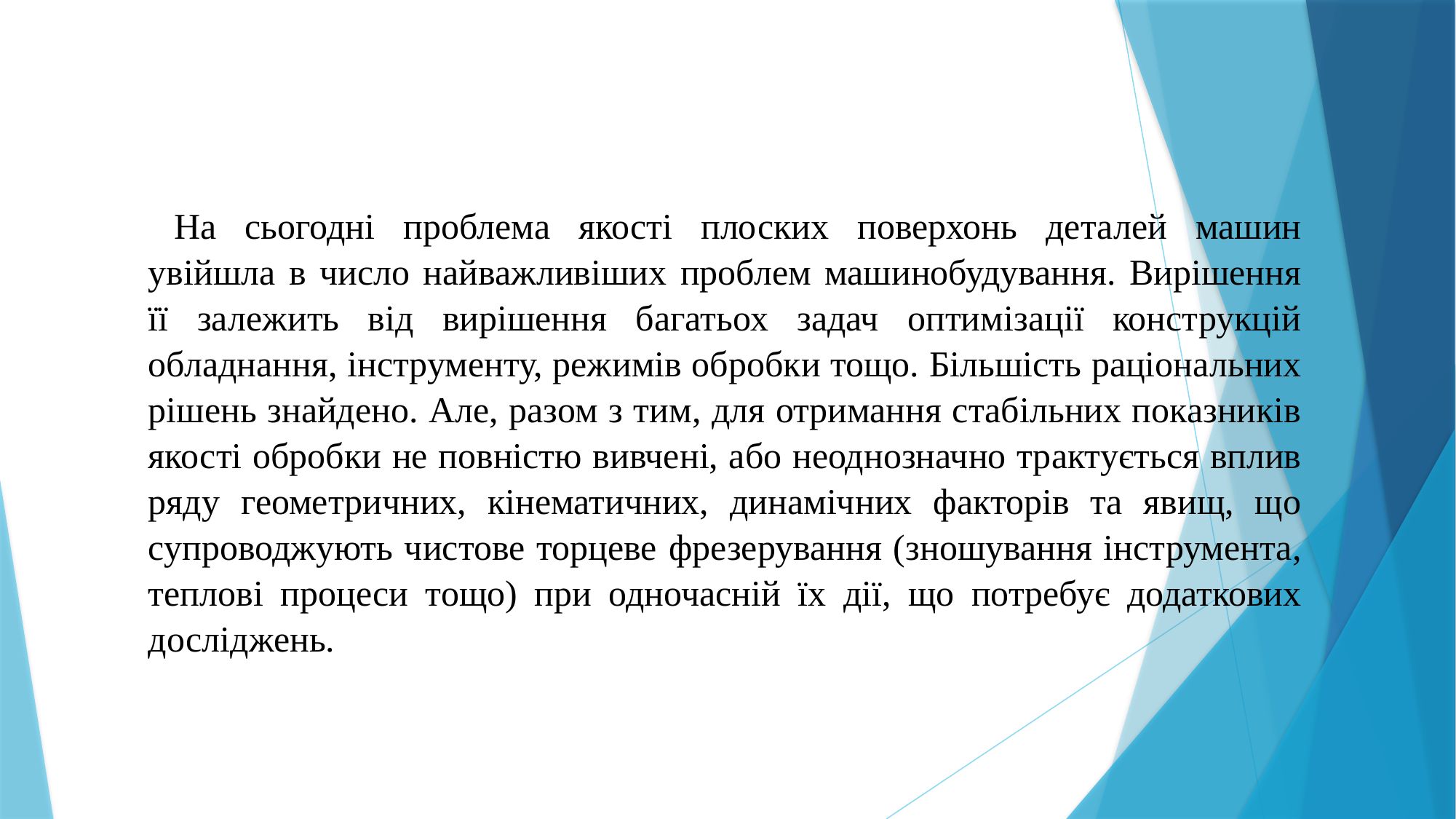

На сьогодні проблема якості плоских поверхонь деталей машин увійшла в число найважливіших проблем машинобудування. Вирішення її залежить від вирішення багатьох задач оптимізації конструкцій обладнання, інстру­менту, режимів обробки тощо. Більшість раціональних рішень знайдено. Але, разом з тим, для отримання стабільних показників якості обробки не повністю вивчені, або неоднозначно трактується вплив ряду геометричних, кінематичних, динамічних факторів та явищ, що супроводжують чистове торцеве фрезерування (зношування інструмента, теплові процеси тощо) при одночасній їх дії, що потребує додаткових досліджень.